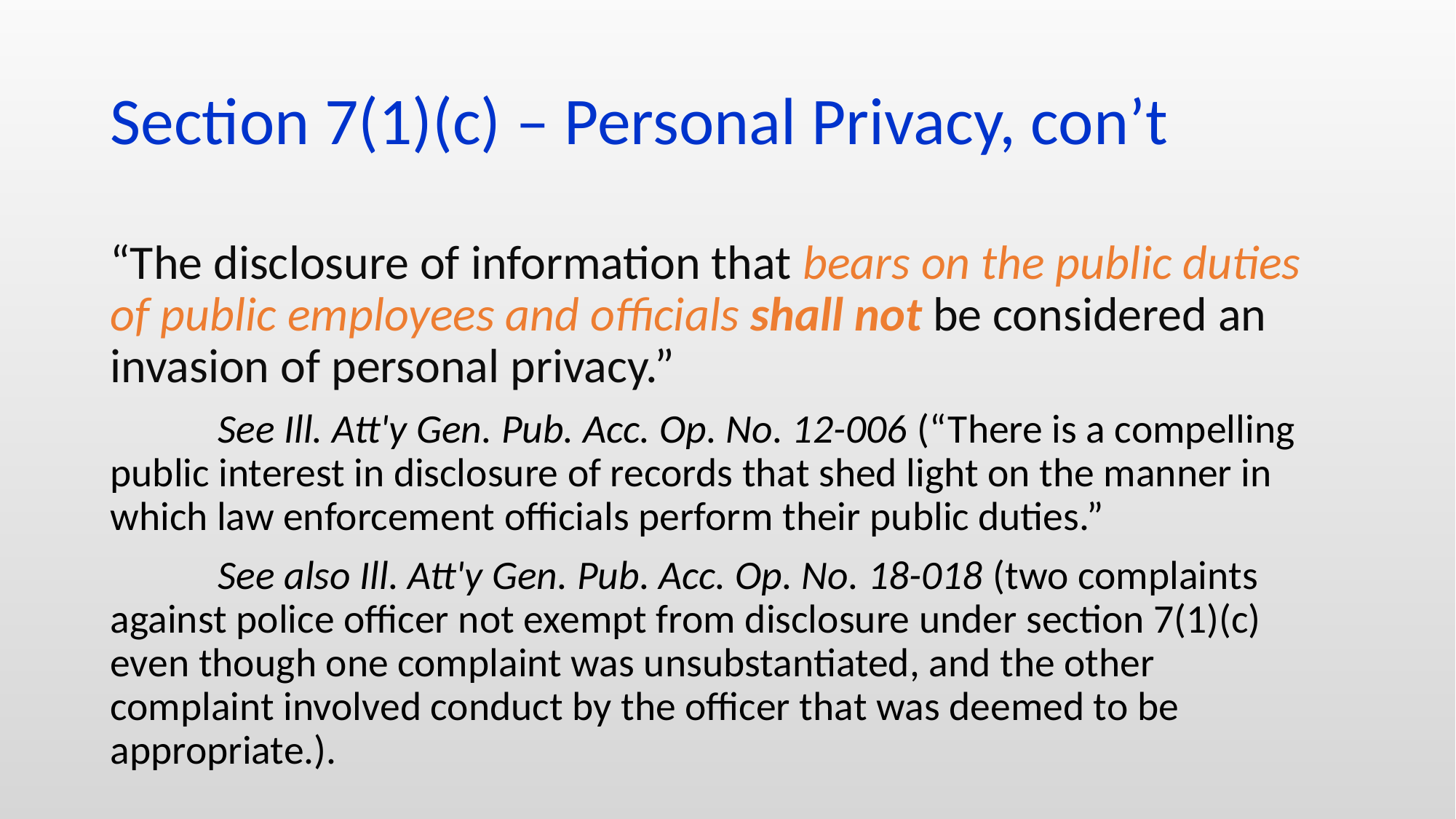

# Section 7(1)(c) – Personal Privacy, con’t
“The disclosure of information that bears on the public duties of public employees and officials shall not be considered an invasion of personal privacy.”
	See Ill. Att'y Gen. Pub. Acc. Op. No. 12-006 (“There is a compelling public interest in disclosure of records that shed light on the manner in which law enforcement officials perform their public duties.”
	See also Ill. Att'y Gen. Pub. Acc. Op. No. 18-018 (two complaints against police officer not exempt from disclosure under section 7(1)(c) even though one complaint was unsubstantiated, and the other complaint involved conduct by the officer that was deemed to be appropriate.).